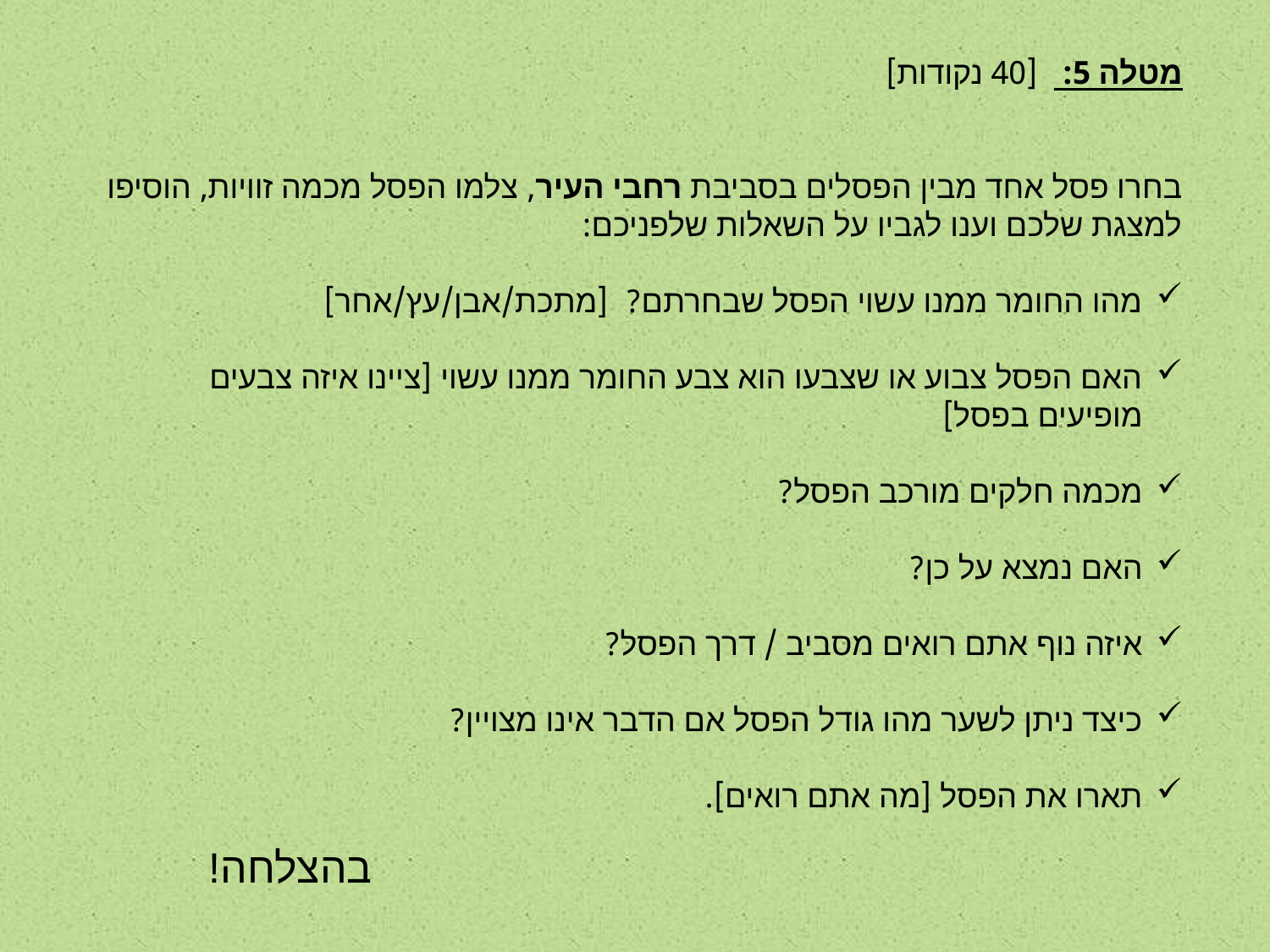

מטלה 5:   [40 נקודות]

בחרו פסל אחד מבין הפסלים בסביבת רחבי העיר, צלמו הפסל מכמה זוויות, הוסיפו למצגת שלכם וענו לגביו על השאלות שלפניכם:

מהו החומר ממנו עשוי הפסל שבחרתם?  [מתכת/אבן/עץ/אחר]

האם הפסל צבוע או שצבעו הוא צבע החומר ממנו עשוי [ציינו איזה צבעים מופיעים בפסל]

מכמה חלקים מורכב הפסל?

האם נמצא על כן?

איזה נוף אתם רואים מסביב / דרך הפסל?

כיצד ניתן לשער מהו גודל הפסל אם הדבר אינו מצויין?

תארו את הפסל [מה אתם רואים].

בהצלחה!